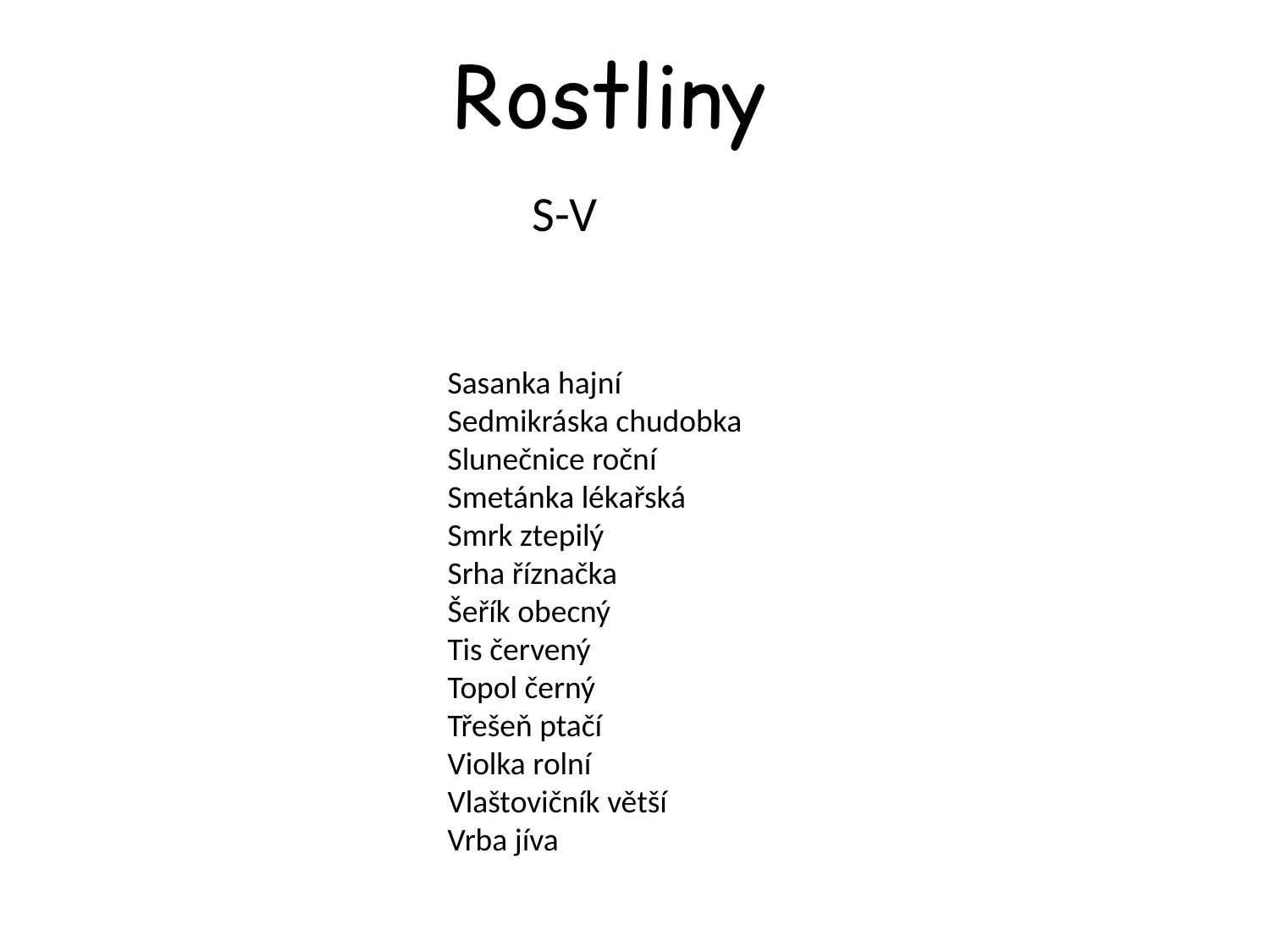

Rostliny
S-V
Sasanka hajní
Sedmikráska chudobka
Slunečnice roční
Smetánka lékařská
Smrk ztepilý
Srha říznačka
Šeřík obecný
Tis červený
Topol černý
Třešeň ptačí
Violka rolní
Vlaštovičník větší
Vrba jíva